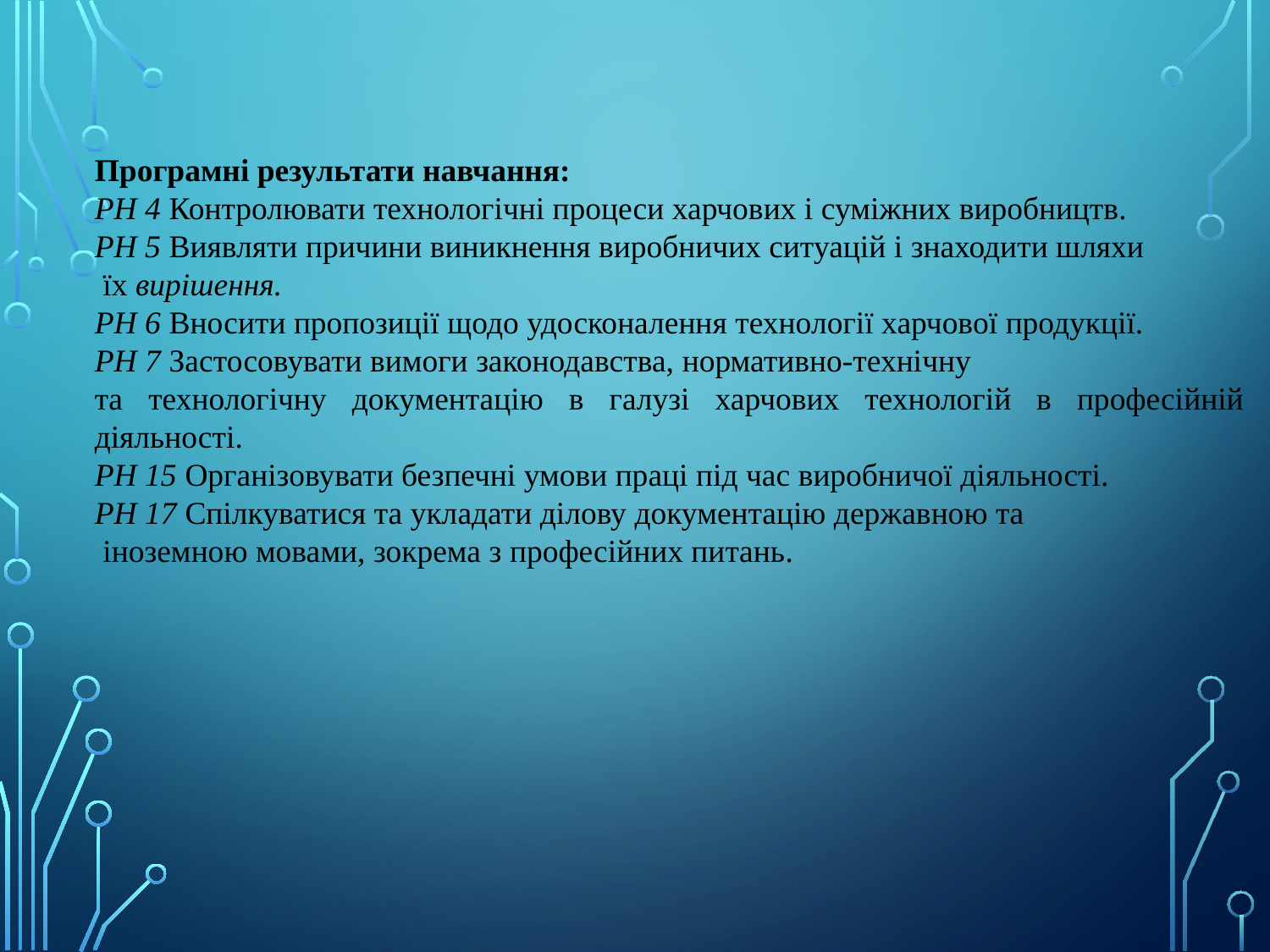

Програмні результати навчання:
РН 4 Контролювати технологічні процеси харчових і суміжних виробництв.
РН 5 Виявляти причини виникнення виробничих ситуацій і знаходити шляхи
 їх вирішення.
РН 6 Вносити пропозиції щодо удосконалення технології харчової продукції.
РН 7 Застосовувати вимоги законодавства, нормативно-технічну
та технологічну документацію в галузі харчових технологій в професійній діяльності.
РН 15 Організовувати безпечні умови праці під час виробничої діяльності.
РН 17 Спілкуватися та укладати ділову документацію державною та
 іноземною мовами, зокрема з професійних питань.